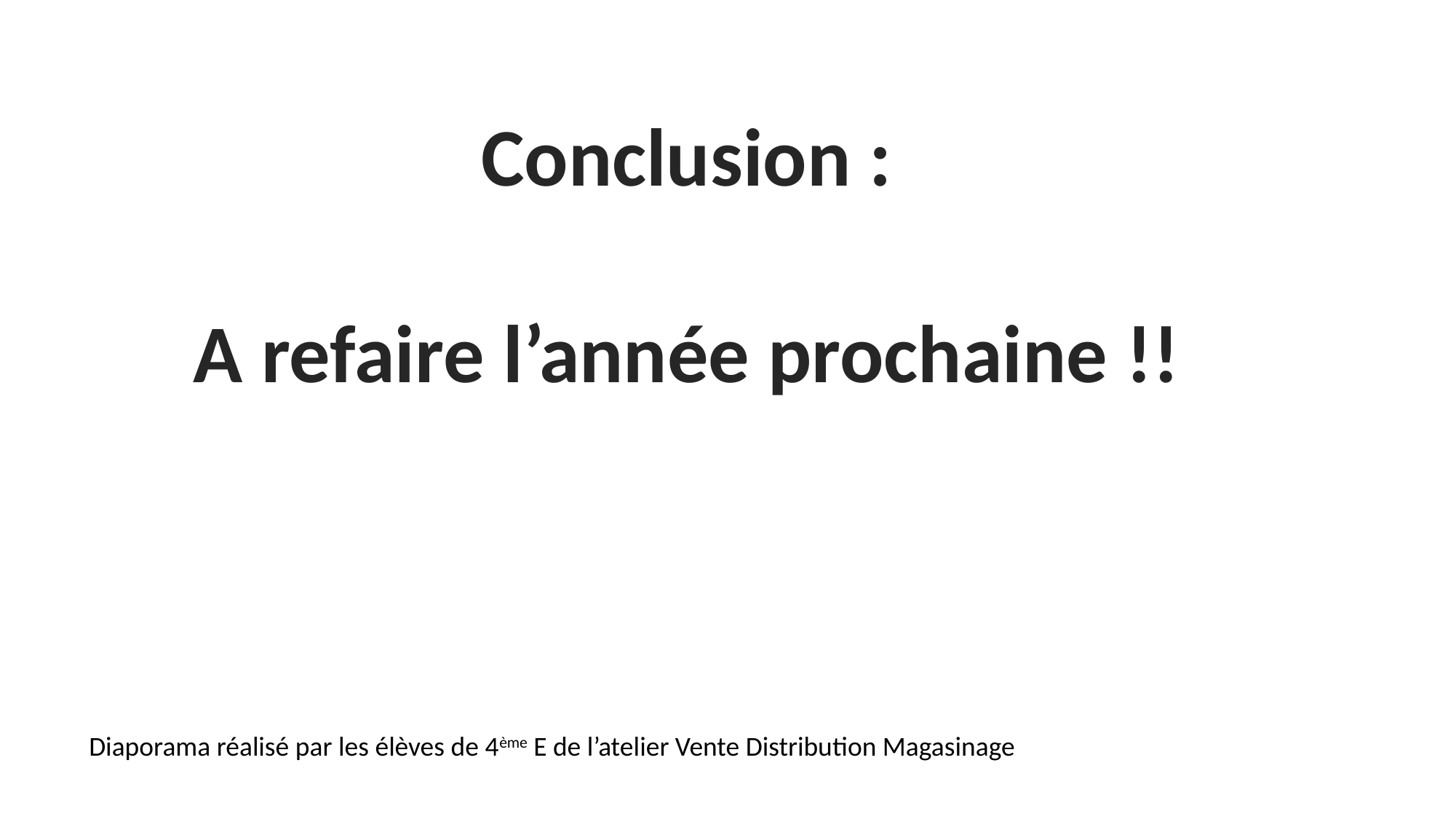

Conclusion :

A refaire l’année prochaine !!
Diaporama réalisé par les élèves de 4ème E de l’atelier Vente Distribution Magasinage